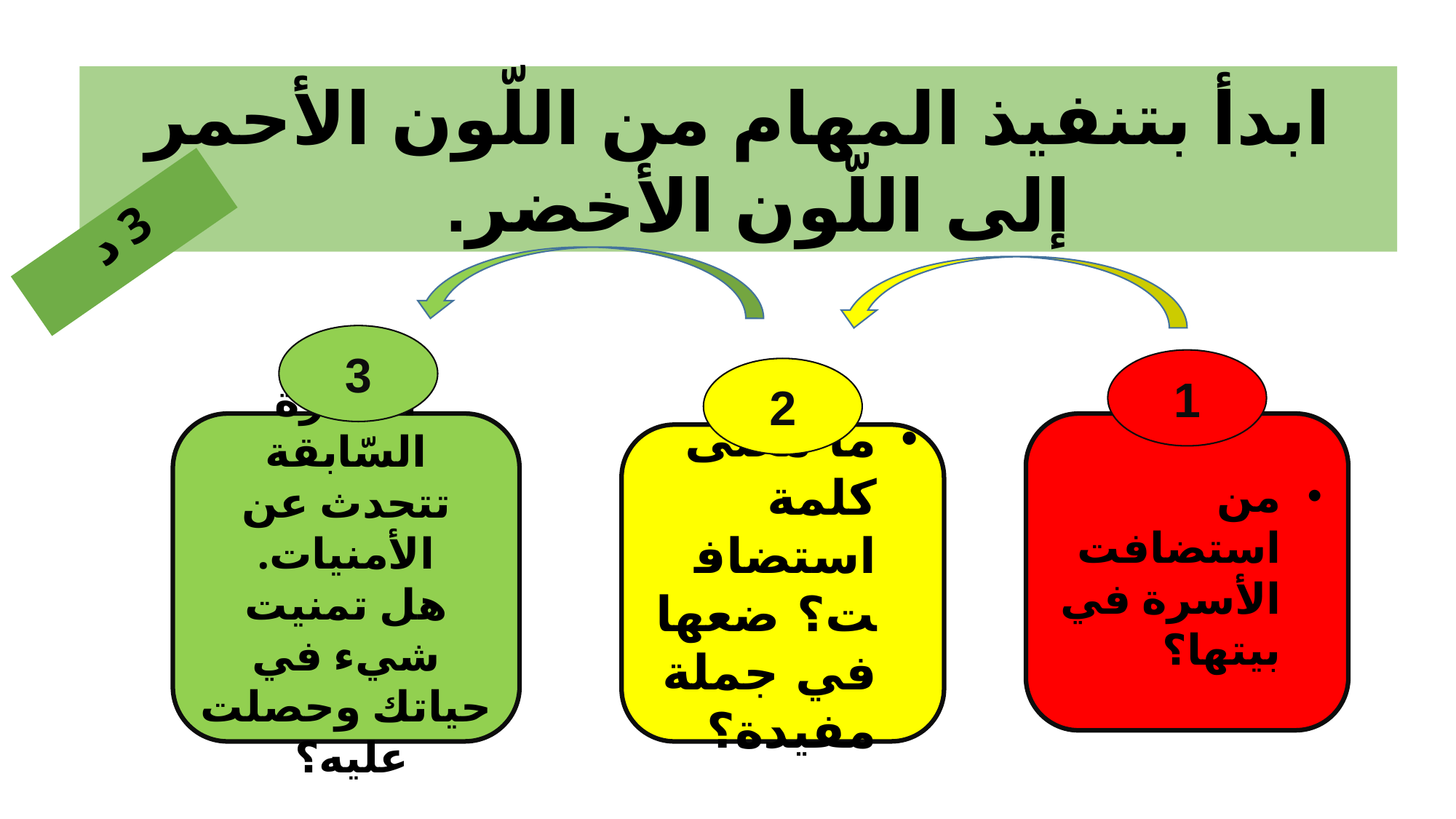

ابدأ بتنفيذ المهام من اللّون الأحمر إلى اللّون الأخضر.
3 د

3
الفقرة السّابقة تتحدث عن الأمنيات.
هل تمنيت شيء في حياتك وحصلت عليه؟
1
من استضافت الأسرة في بيتها؟
2
ما معنى كلمة استضافت؟ ضعها في جملة مفيدة؟